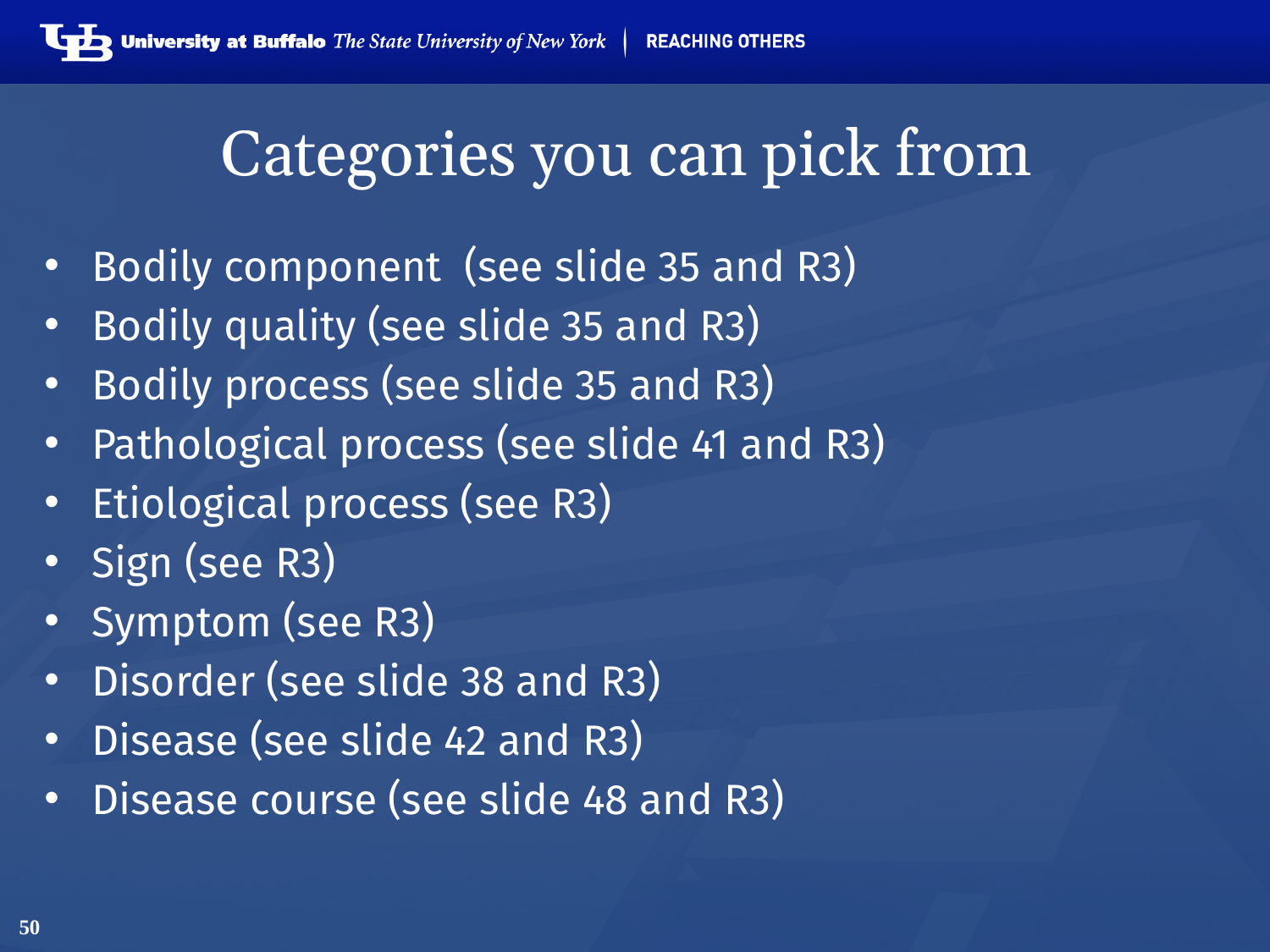

# Categories you can pick from
Bodily component  (see slide 35 and R3)
Bodily quality (see slide 35 and R3)
Bodily process (see slide 35 and R3)
Pathological process (see slide 41 and R3)
Etiological process (see R3)
Sign (see R3)
Symptom (see R3)
Disorder (see slide 38 and R3)
Disease (see slide 42 and R3)
Disease course (see slide 48 and R3)
50